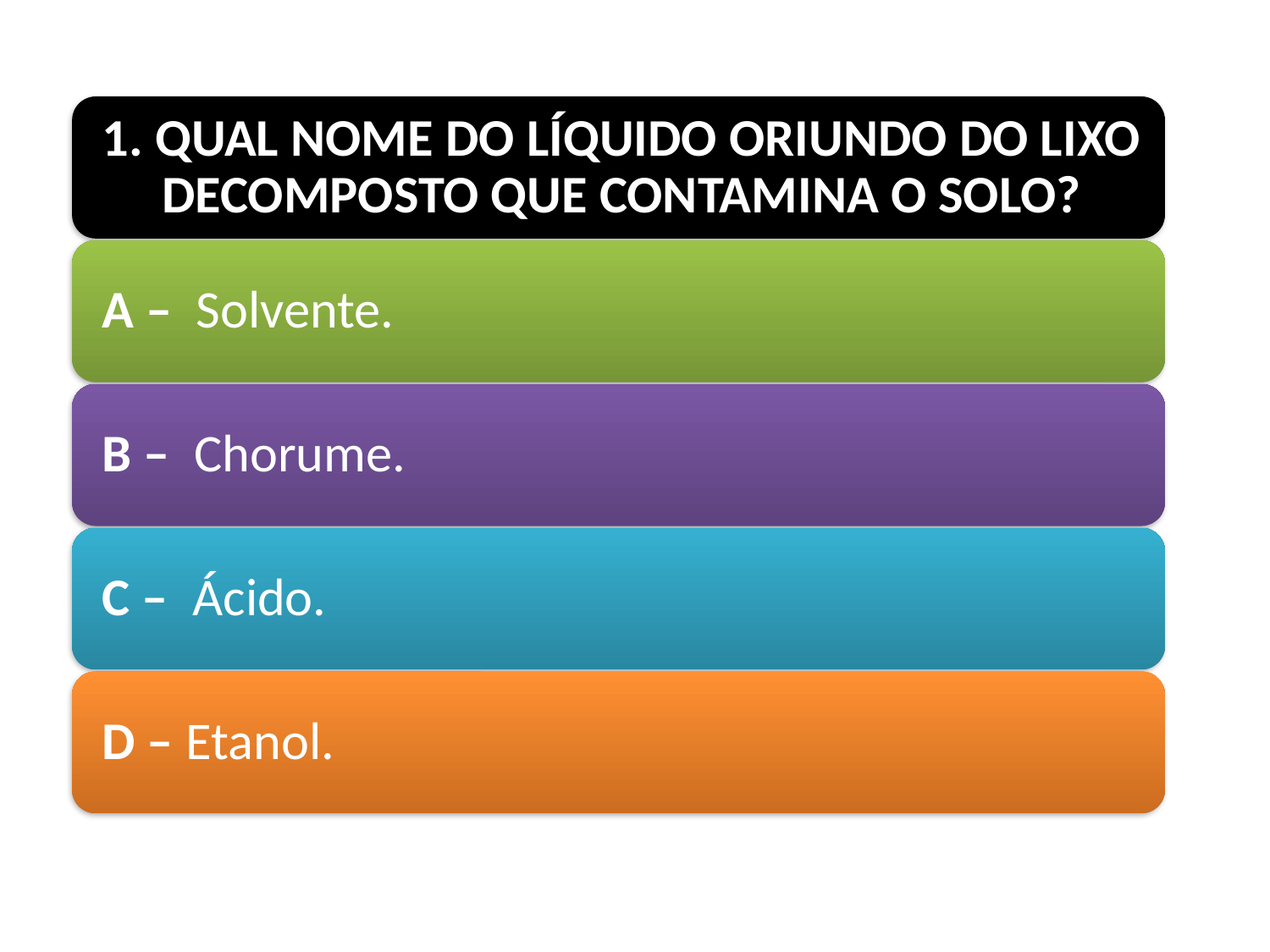

1. QUAL NOME DO LÍQUIDO ORIUNDO DO LIXO DECOMPOSTO QUE CONTAMINA O SOLO?
A –  Solvente.
B –  Chorume.
C –  Ácido.
D – Etanol.